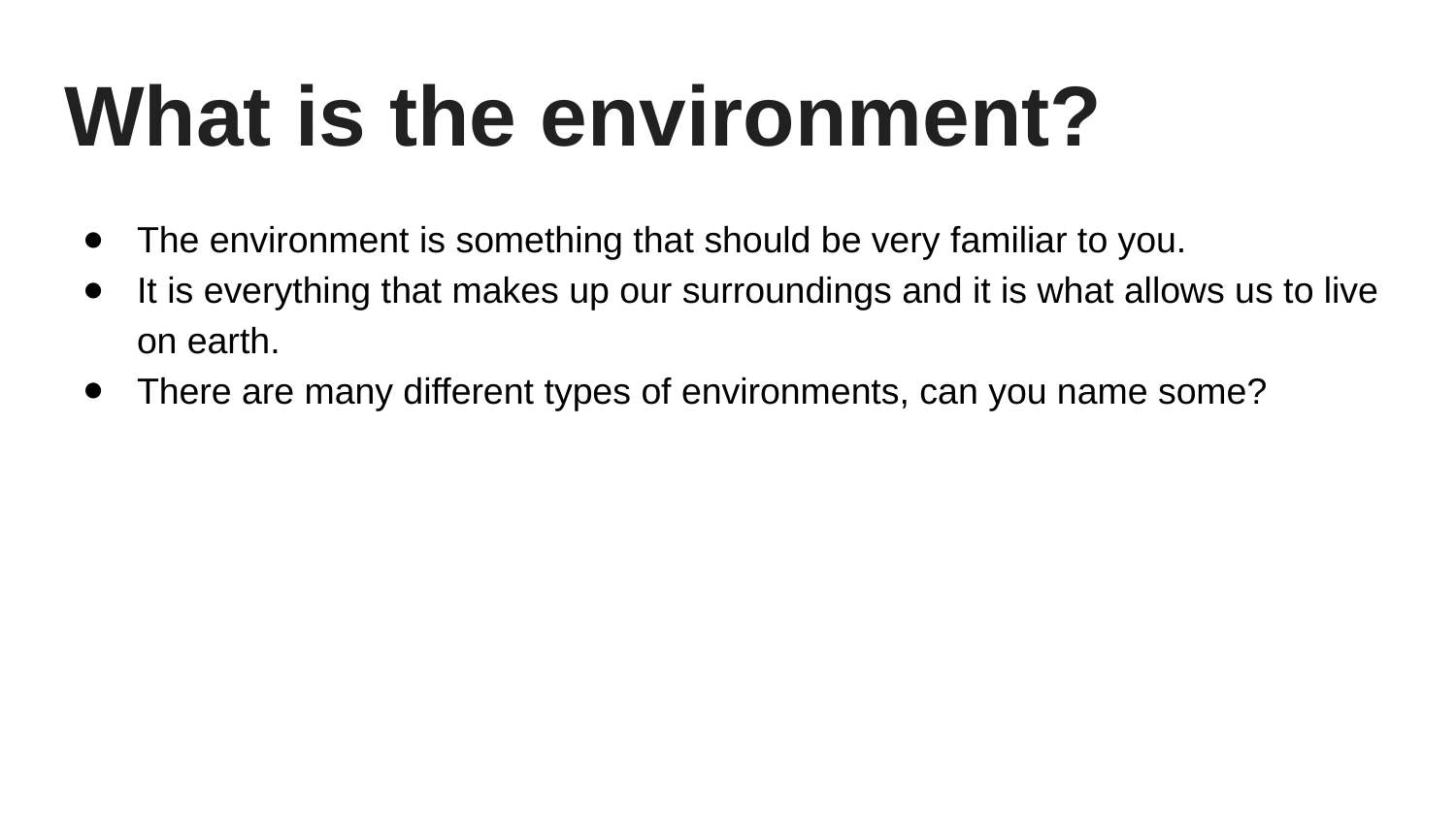

# What is the environment?
The environment is something that should be very familiar to you.
It is everything that makes up our surroundings and it is what allows us to live on earth.
There are many different types of environments, can you name some?